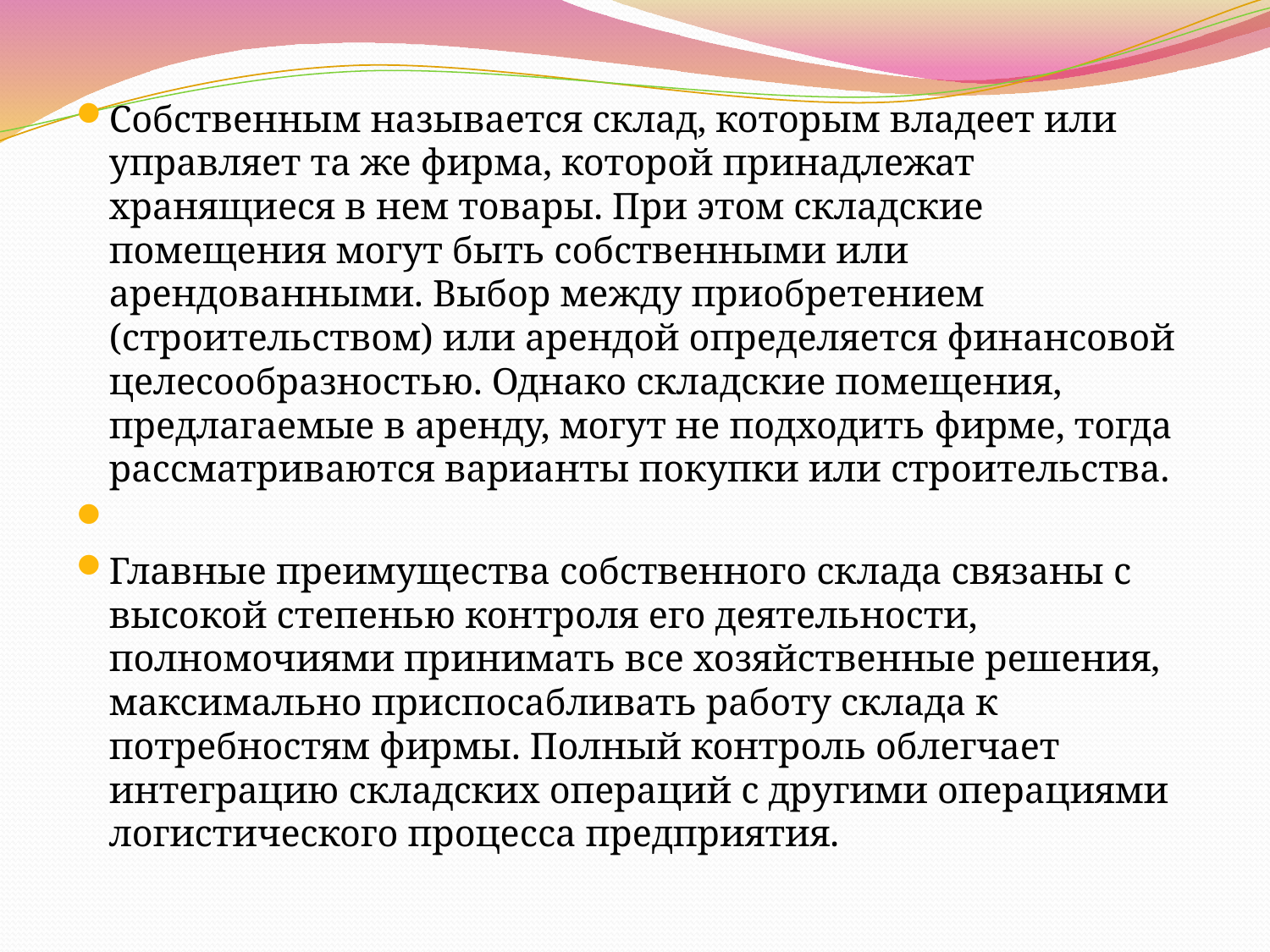

Собственным называется склад, которым владеет или управляет та же фирма, которой принадлежат хранящиеся в нем товары. При этом складские помещения могут быть собственными или арендованными. Выбор между приобретением (строительством) или арендой определяется финансовой целесообразностью. Однако складские помещения, предлагаемые в аренду, могут не подходить фирме, тогда рассматриваются варианты покупки или строительства.

Главные преимущества собственного склада связаны с высокой степенью контроля его деятельности, полномочиями принимать все хозяйственные решения, максимально приспосабливать работу склада к потребностям фирмы. Полный контроль облегчает интеграцию складских операций с другими операциями логистического процесса предприятия.